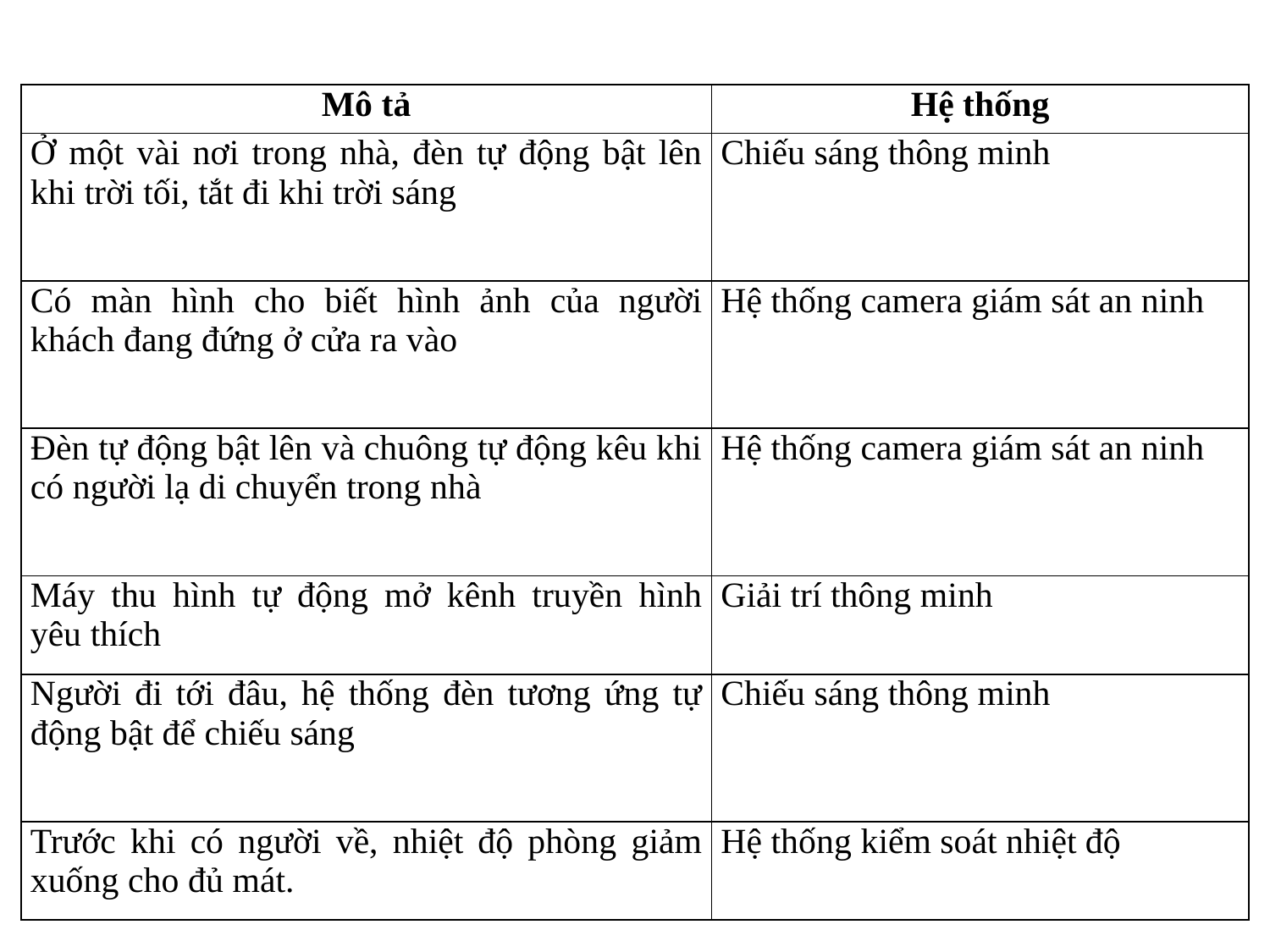

| Mô tả | Hệ thống |
| --- | --- |
| Ở một vài nơi trong nhà, đèn tự động bật lên khi trời tối, tắt đi khi trời sáng | Chiếu sáng thông minh |
| Có màn hình cho biết hình ảnh của người khách đang đứng ở cửa ra vào | Hệ thống camera giám sát an ninh |
| Đèn tự động bật lên và chuông tự động kêu khi có người lạ di chuyển trong nhà | Hệ thống camera giám sát an ninh |
| Máy thu hình tự động mở kênh truyền hình yêu thích | Giải trí thông minh |
| Người đi tới đâu, hệ thống đèn tương ứng tự động bật để chiếu sáng | Chiếu sáng thông minh |
| Trước khi có người về, nhiệt độ phòng giảm xuống cho đủ mát. | Hệ thống kiểm soát nhiệt độ |